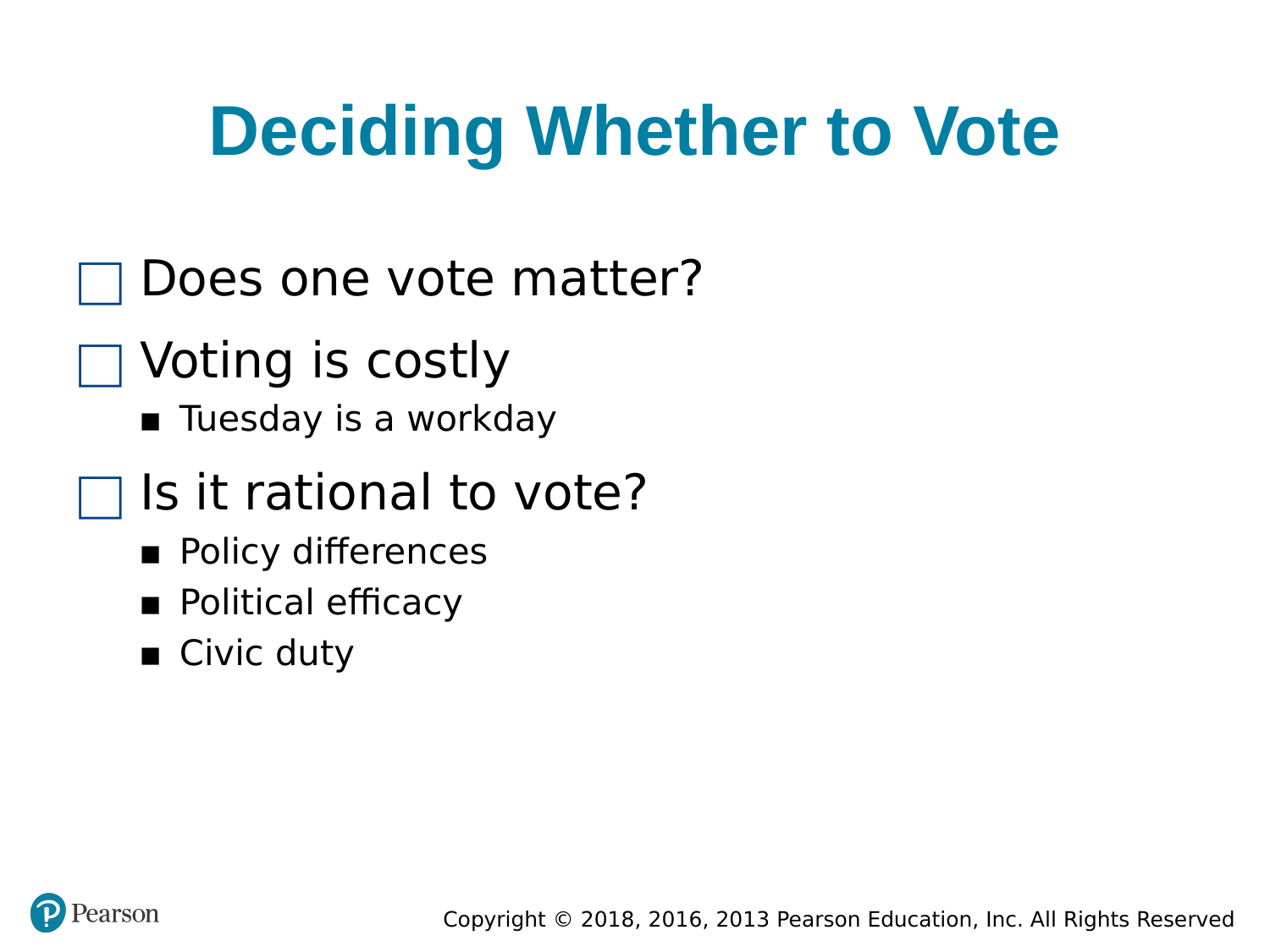

# Deciding Whether to Vote
Does one vote matter?
Voting is costly
Tuesday is a workday
Is it rational to vote?
Policy differences
Political efficacy
Civic duty